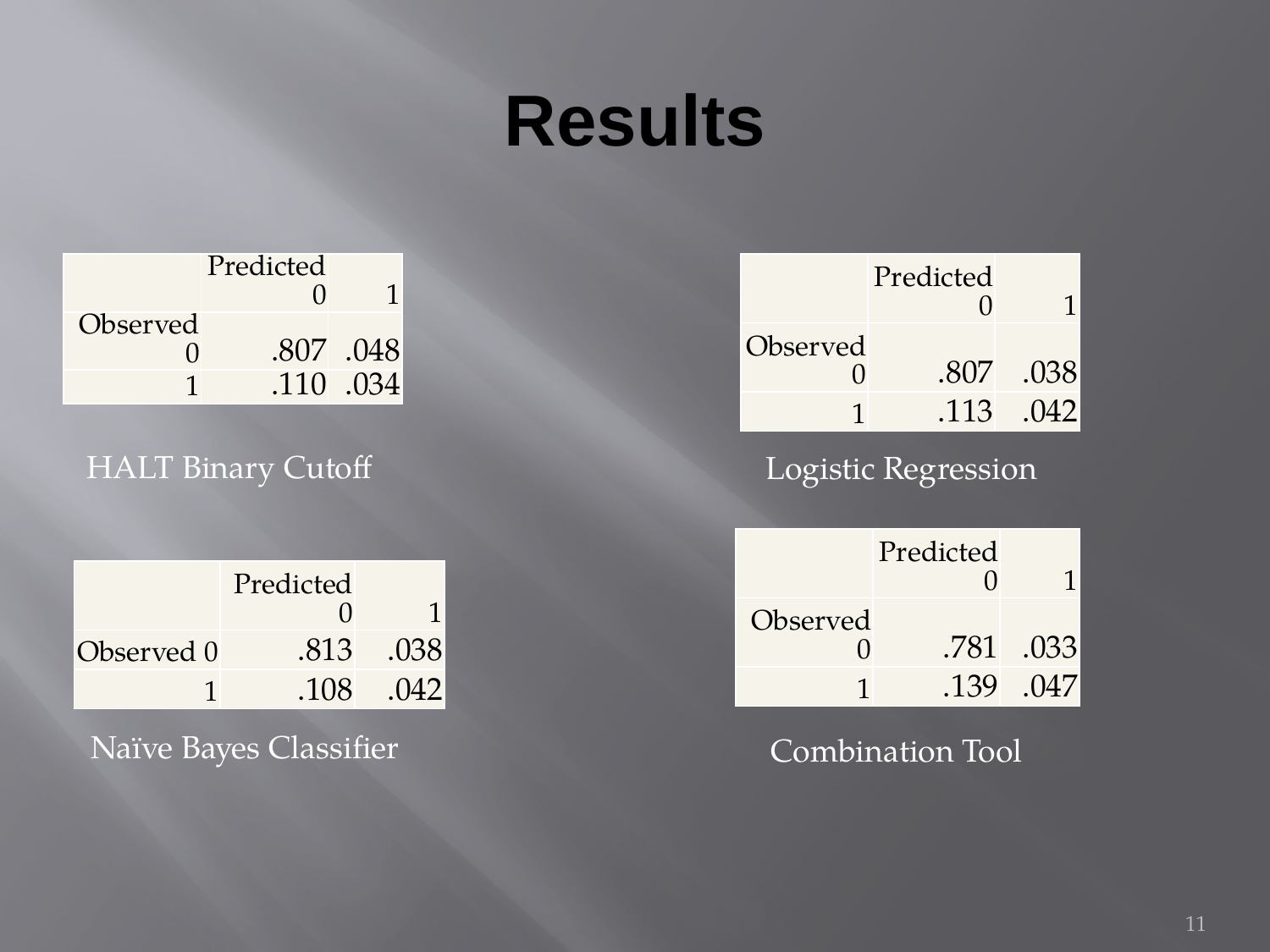

# Results
|  | Predicted0 | 1 |
| --- | --- | --- |
| Observed 0 | .807 | .048 |
| 1 | .110 | .034 |
|  | Predicted0 | 1 |
| --- | --- | --- |
| Observed 0 | .807 | .038 |
| 1 | .113 | .042 |
HALT Binary Cutoff
Logistic Regression
|  | Predicted0 | 1 |
| --- | --- | --- |
| Observed 0 | .781 | .033 |
| 1 | .139 | .047 |
|  | Predicted0 | 1 |
| --- | --- | --- |
| Observed 0 | .813 | .038 |
| 1 | .108 | .042 |
Naïve Bayes Classifier
Combination Tool
11